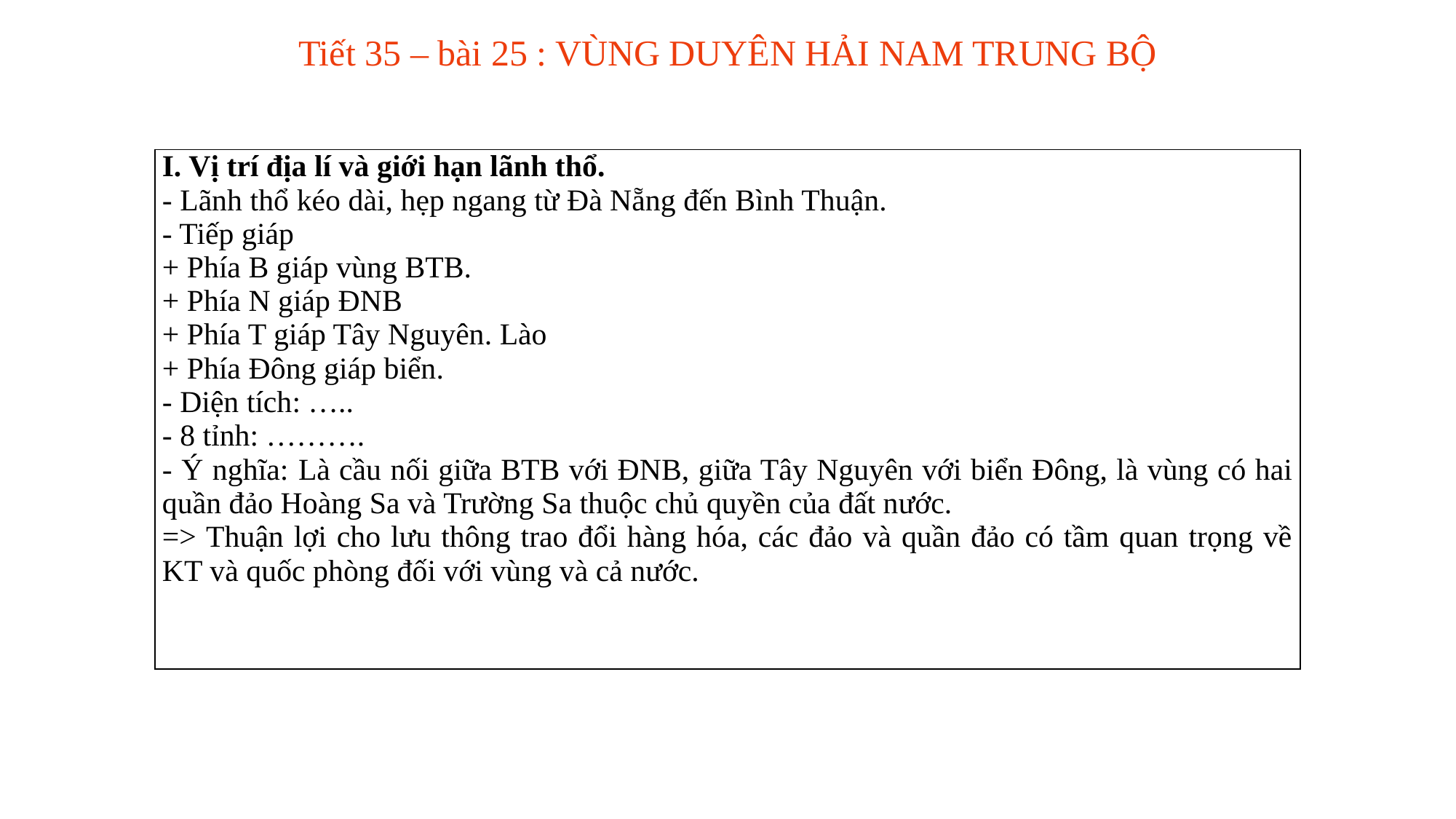

Tiết 35 – bài 25 : VÙNG DUYÊN HẢI NAM TRUNG BỘ
| I. Vị trí địa lí và giới hạn lãnh thổ. - Lãnh thổ kéo dài, hẹp ngang từ Đà Nẵng đến Bình Thuận. - Tiếp giáp + Phía B giáp vùng BTB. + Phía N giáp ĐNB + Phía T giáp Tây Nguyên. Lào + Phía Đông giáp biển. - Diện tích: ….. - 8 tỉnh: ………. - Ý nghĩa: Là cầu nối giữa BTB với ĐNB, giữa Tây Nguyên với biển Đông, là vùng có hai quần đảo Hoàng Sa và Trường Sa thuộc chủ quyền của đất nước. => Thuận lợi cho lưu thông trao đổi hàng hóa, các đảo và quần đảo có tầm quan trọng về KT và quốc phòng đối với vùng và cả nước. |
| --- |